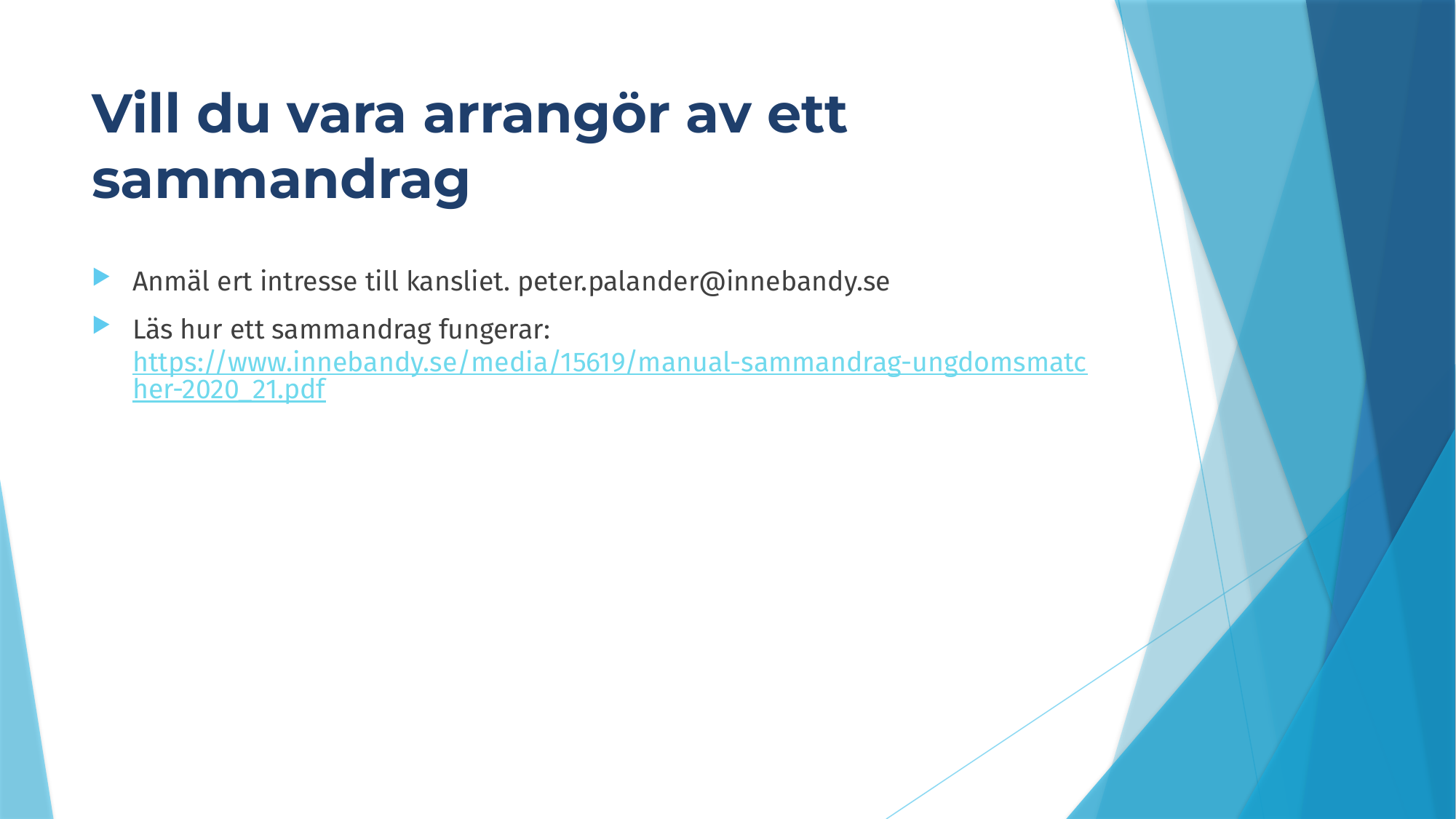

# Vill du vara arrangör av ett sammandrag
Anmäl ert intresse till kansliet. peter.palander@innebandy.se
Läs hur ett sammandrag fungerar:
https://www.innebandy.se/media/15619/manual-sammandrag-ungdomsmatcher-2020_21.pdf